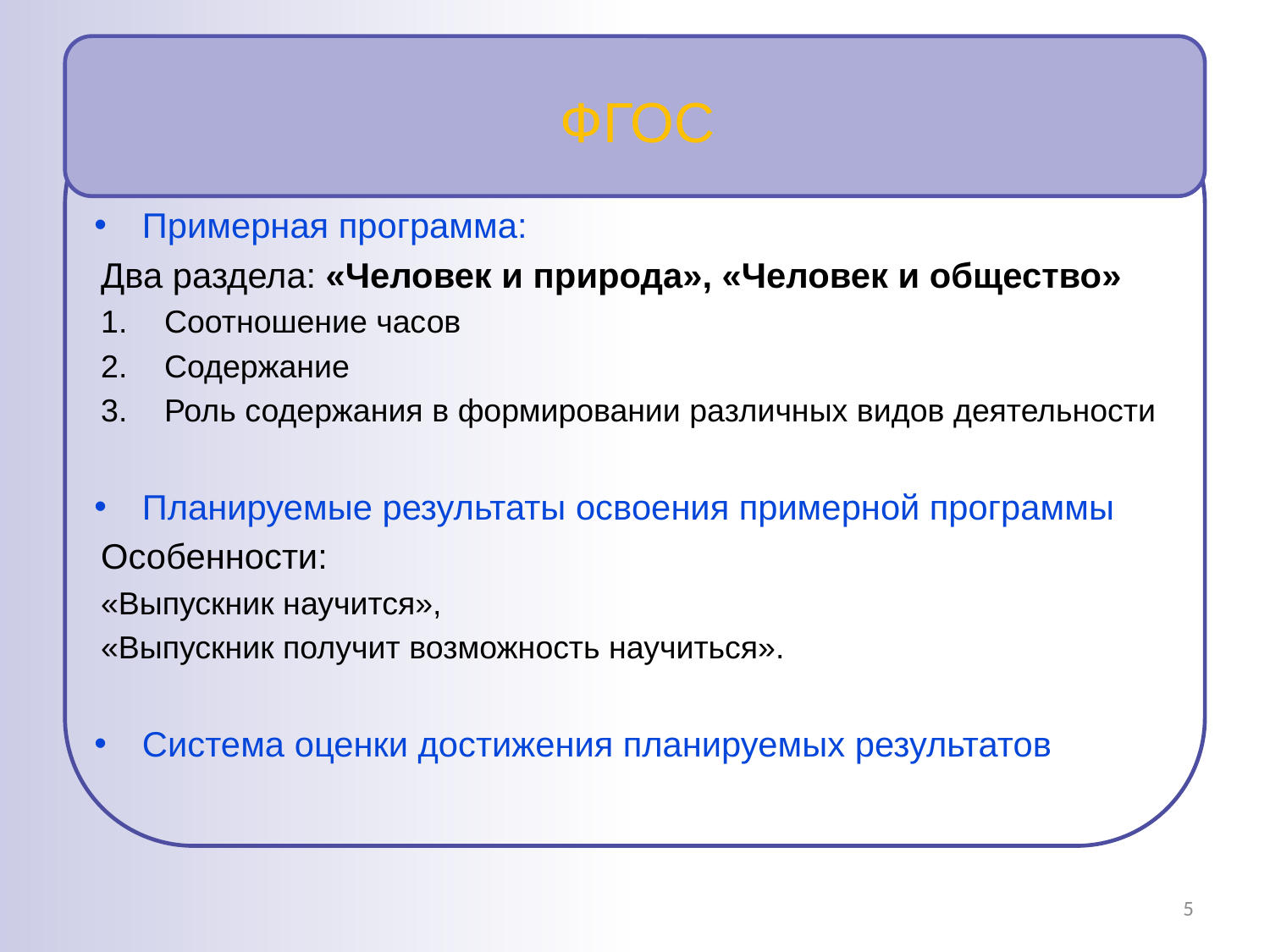

# ФГОС
Примерная программа:
Два раздела: «Человек и природа», «Человек и общество»
Соотношение часов
Содержание
Роль содержания в формировании различных видов деятельности

Планируемые результаты освоения примерной программы
Особенности:
«Выпускник научится»,
«Выпускник получит возможность научиться».

Система оценки достижения планируемых результатов
5